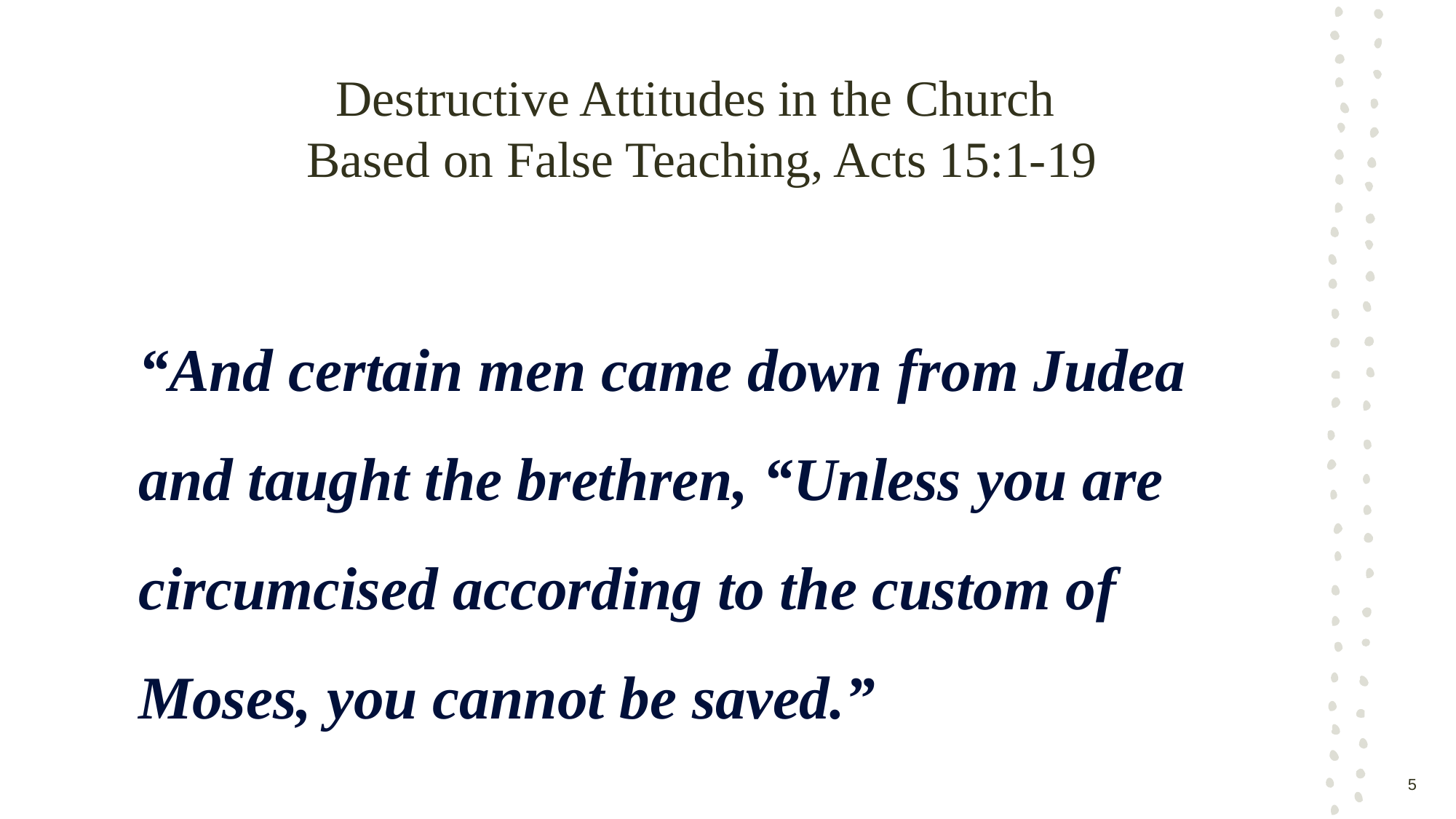

# Destructive Attitudes in the Church Based on False Teaching, Acts 15:1-19
“And certain men came down from Judea and taught the brethren, “Unless you are circumcised according to the custom of Moses, you cannot be saved.”
5